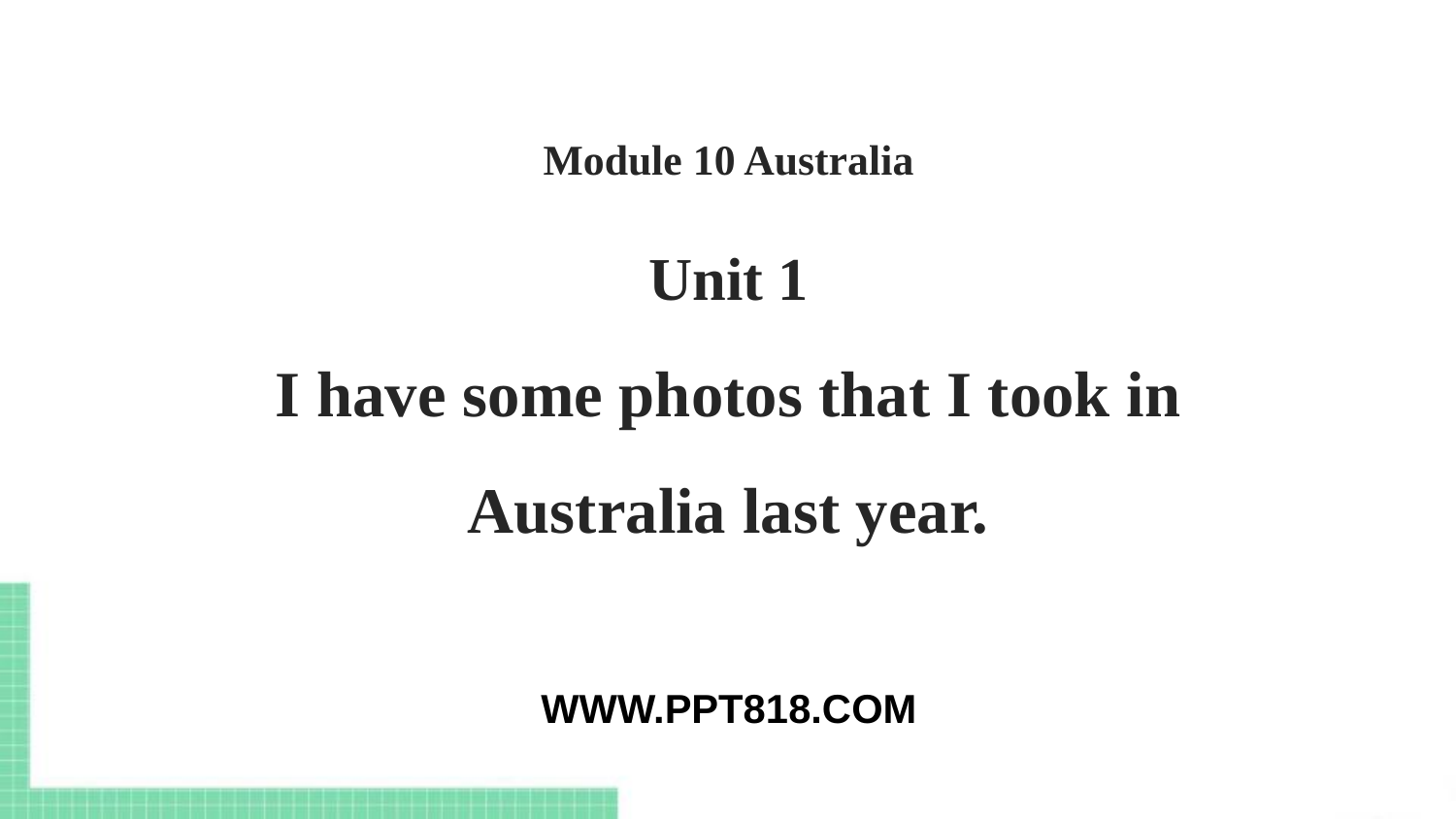

Module 10 Australia
Unit 1
I have some photos that I took in Australia last year.

WWW.PPT818.COM